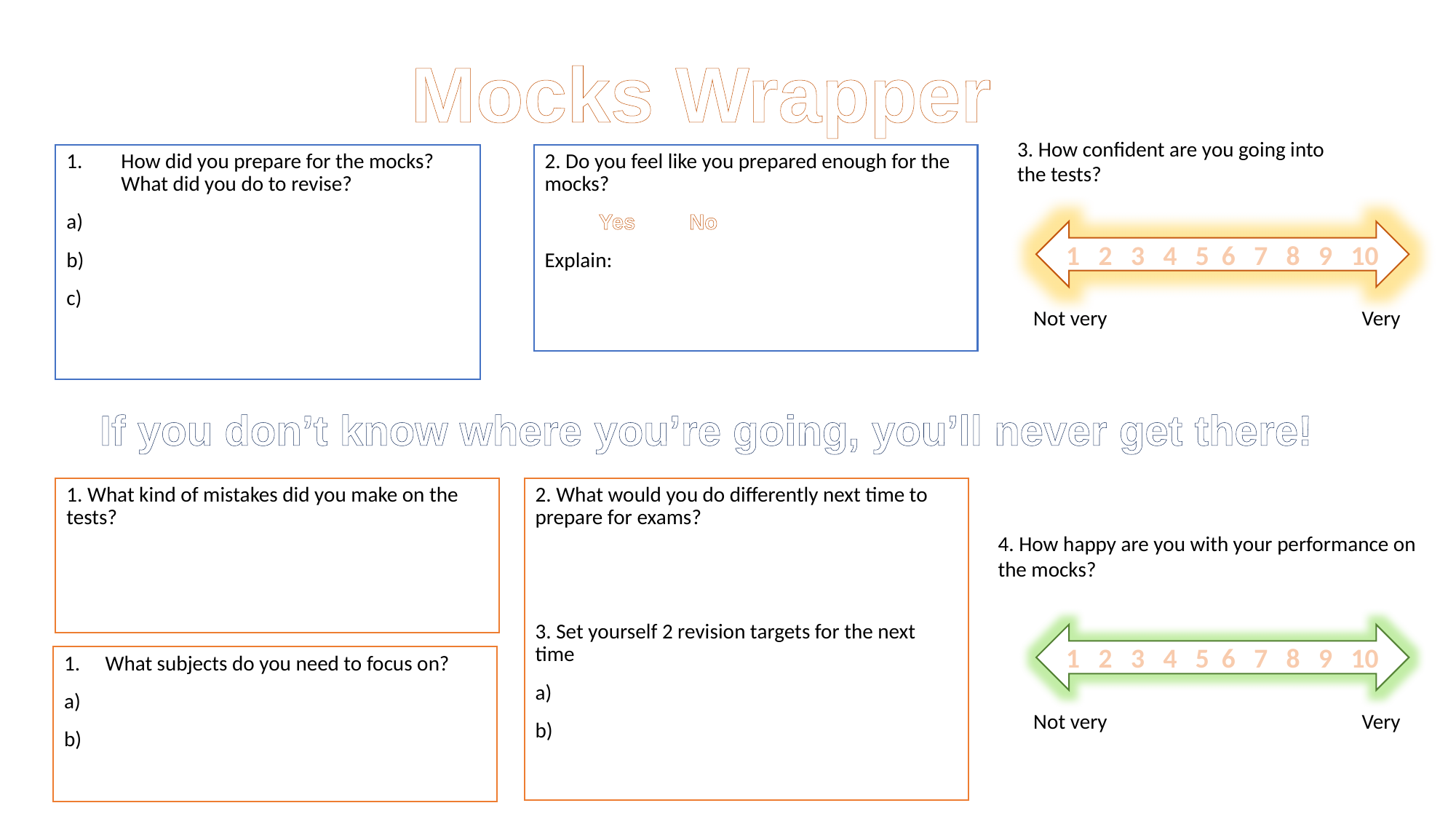

# Mocks Wrapper
3. How confident are you going into
the tests?
How did you prepare for the mocks? What did you do to revise?
a)
b)
c)
2. Do you feel like you prepared enough for the mocks?
         Yes         No
Explain:
1   2   3   4   5  6   7   8   9   10
Not very
Very
If you don’t know where you’re going, you’ll never get there!
1. What kind of mistakes did you make on the tests?

2. What would you do differently next time to prepare for exams?

3. Set yourself 2 revision targets for the next time
a)
b)
4. How happy are you with your performance on the mocks?
1   2   3   4   5  6   7   8   9   10
What subjects do you need to focus on?
a)
b)

Not very
Very